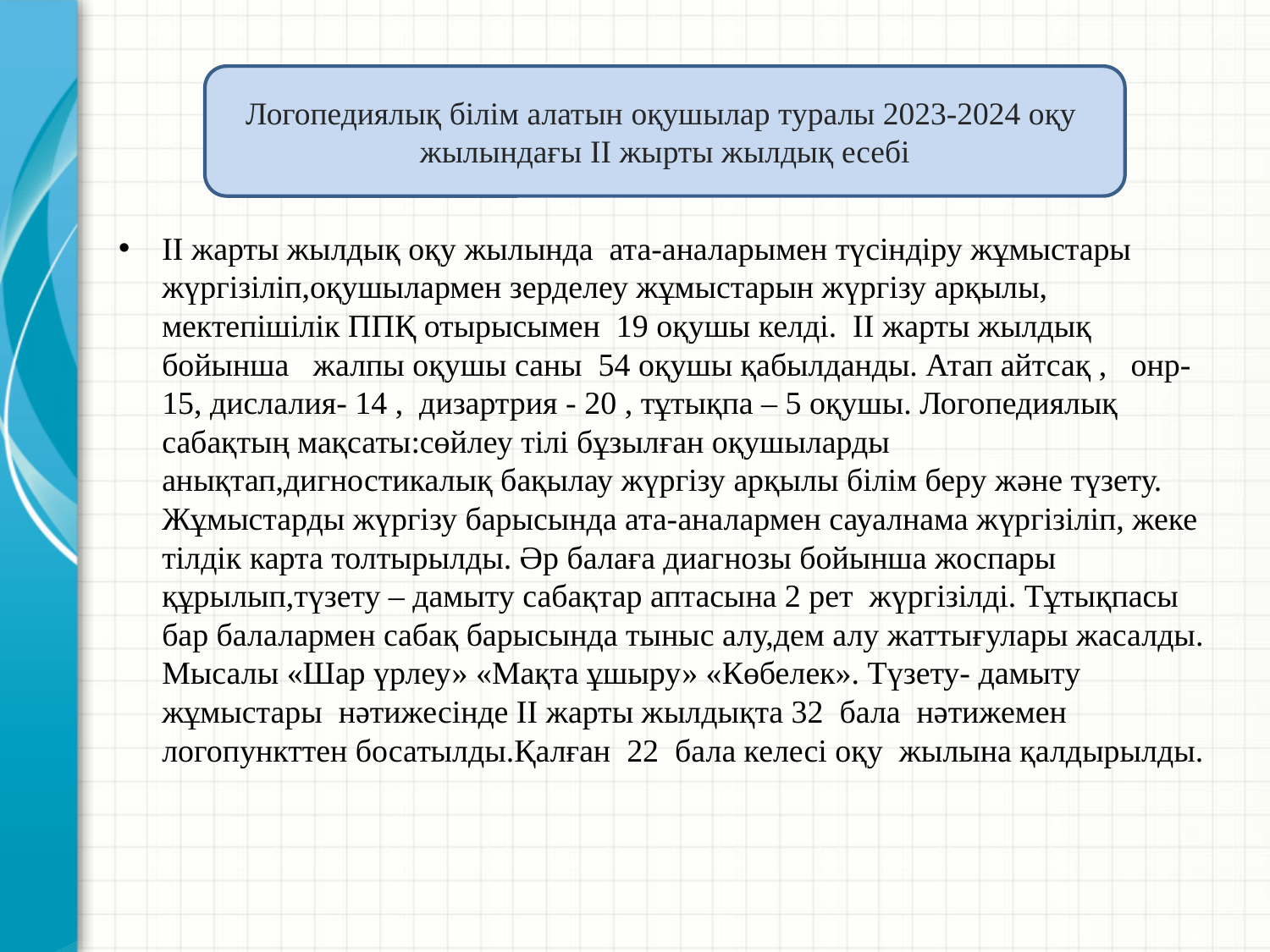

Логопедиялық білім алатын оқушылар туралы 2023-2024 оқу  жылындағы II жырты жылдық есебі
II жарты жылдық оқу жылында  ата-аналарымен түсіндіру жұмыстары жүргізіліп,оқушылармен зерделеу жұмыстарын жүргізу арқылы, мектепішілік ППҚ отырысымен  19 оқушы келді.  II жарты жылдық бойынша   жалпы оқушы саны  54 оқушы қабылданды. Атап айтсақ ,   онр-15, дислалия- 14 ,  дизартрия - 20 , тұтықпа – 5 оқушы. Логопедиялық сабақтың мақсаты:сөйлеу тілі бұзылған оқушыларды анықтап,дигностикалық бақылау жүргізу арқылы білім беру және түзету. Жұмыстарды жүргізу барысында ата-аналармен сауалнама жүргізіліп, жеке тілдік карта толтырылды. Әр балаға диагнозы бойынша жоспары құрылып,түзету – дамыту сабақтар аптасына 2 рет  жүргізілді. Тұтықпасы бар балалармен сабақ барысында тыныс алу,дем алу жаттығулары жасалды. Мысалы «Шар үрлеу» «Мақта ұшыру» «Көбелек». Түзету- дамыту жұмыстары  нәтижесінде II жарты жылдықта 32  бала  нәтижемен логопункттен босатылды.Қалған  22  бала келесі оқу  жылына қалдырылды.